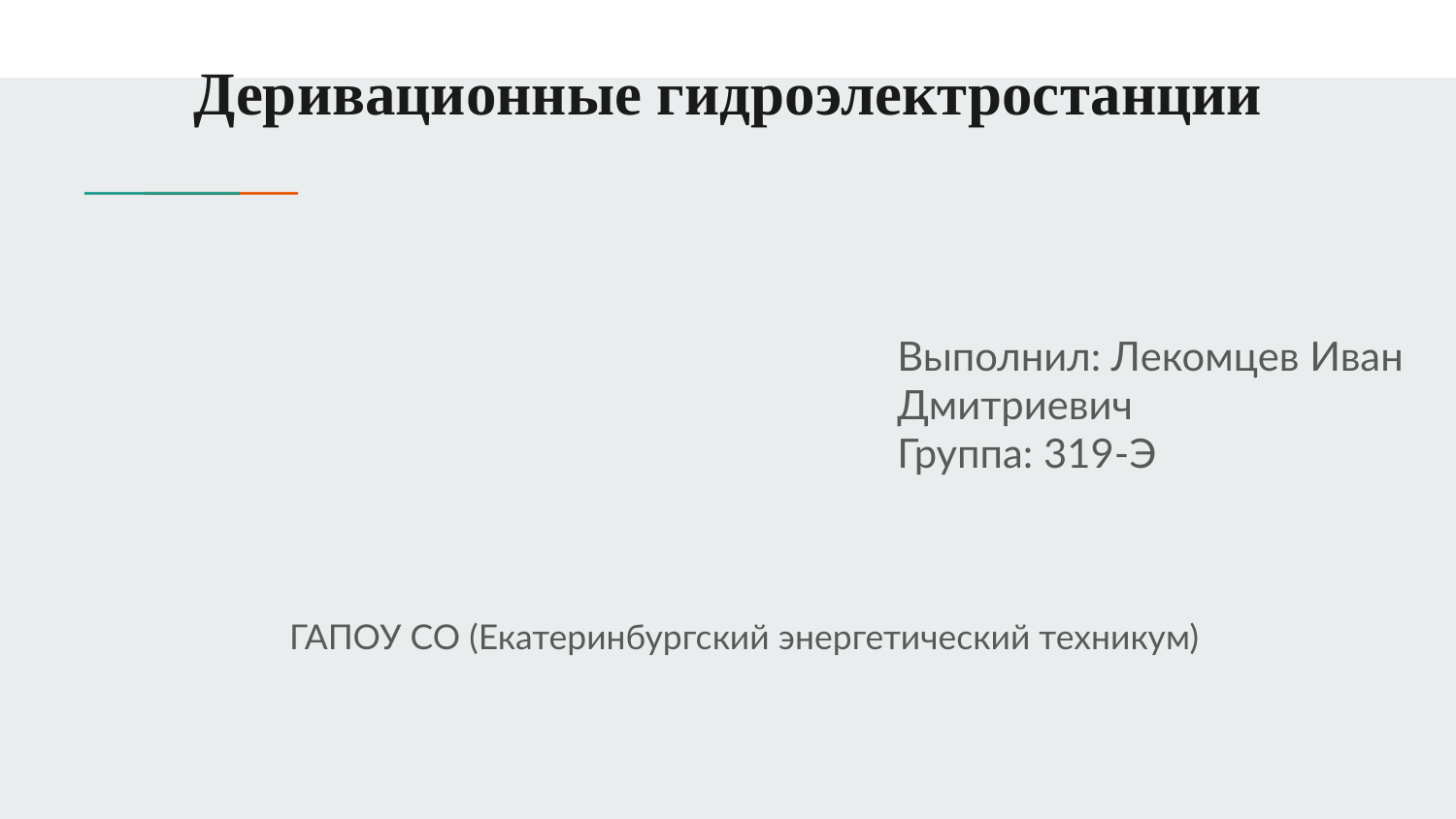

# Деривационные гидроэлектростанции
Выполнил: Лекомцев Иван  Дмитриевич
Группа: 319-Э
 ГАПОУ СО (Екатеринбургский энергетический техникум)